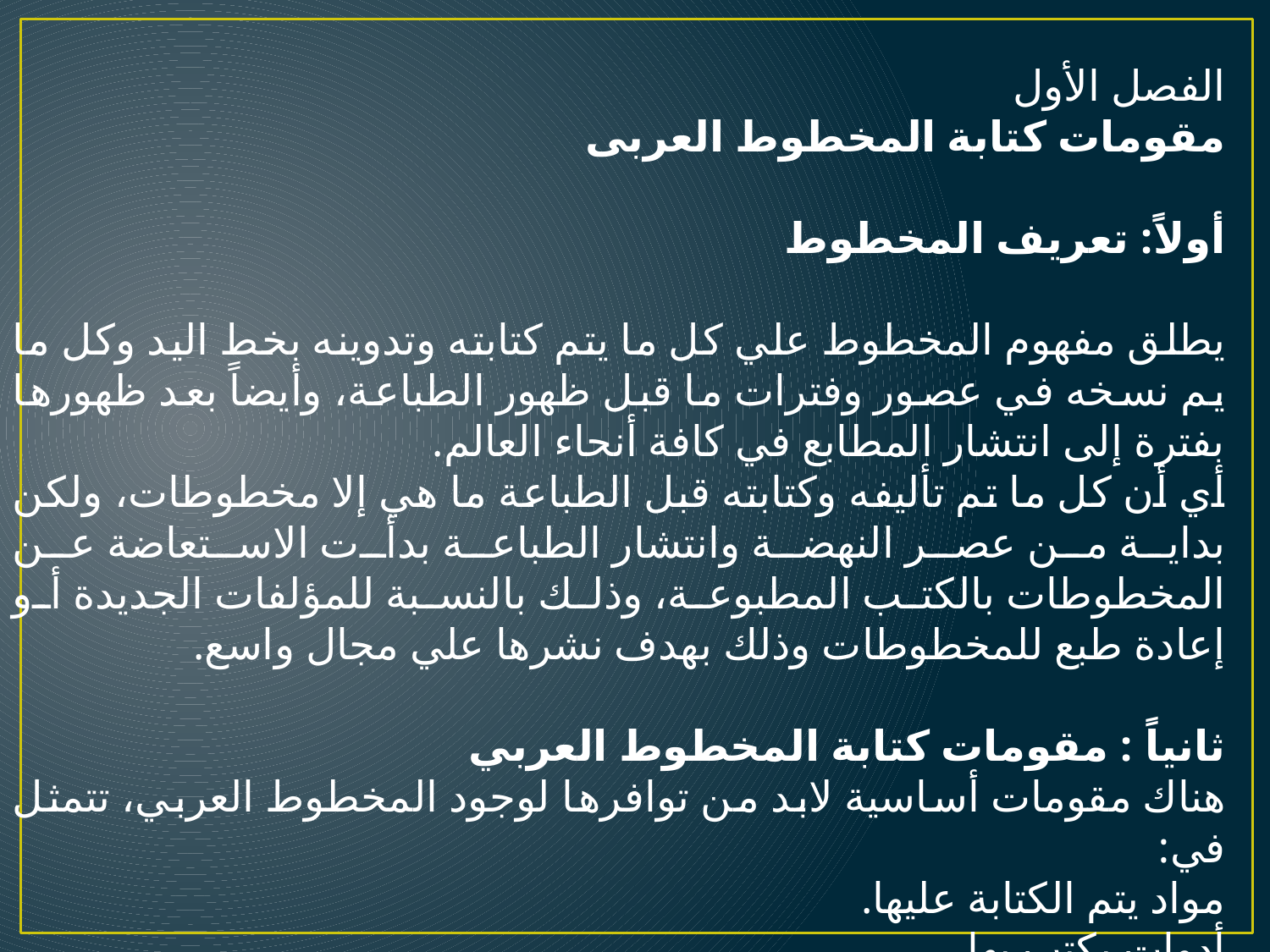

الفصل الأول
مقومات كتابة المخطوط العربى

أولاً: تعريف المخطوط

يطلق مفهوم المخطوط علي كل ما يتم كتابته وتدوينه بخط اليد وكل ما يم نسخه في عصور وفترات ما قبل ظهور الطباعة، وأيضاً بعد ظهورها بفترة إلى انتشار المطابع في كافة أنحاء العالم.
أي أن كل ما تم تأليفه وكتابته قبل الطباعة ما هي إلا مخطوطات، ولكن بداية من عصر النهضة وانتشار الطباعة بدأت الاستعاضة عن المخطوطات بالكتب المطبوعة، وذلك بالنسبة للمؤلفات الجديدة أو إعادة طبع للمخطوطات وذلك بهدف نشرها علي مجال واسع.

ثانياً : مقومات كتابة المخطوط العربي
هناك مقومات أساسية لابد من توافرها لوجود المخطوط العربي، تتمثل في:
مواد يتم الكتابة عليها.
أدوات يكتب بها.
من يجيدون الكتابة ويحرصون علي تدوين التراث الفكري.